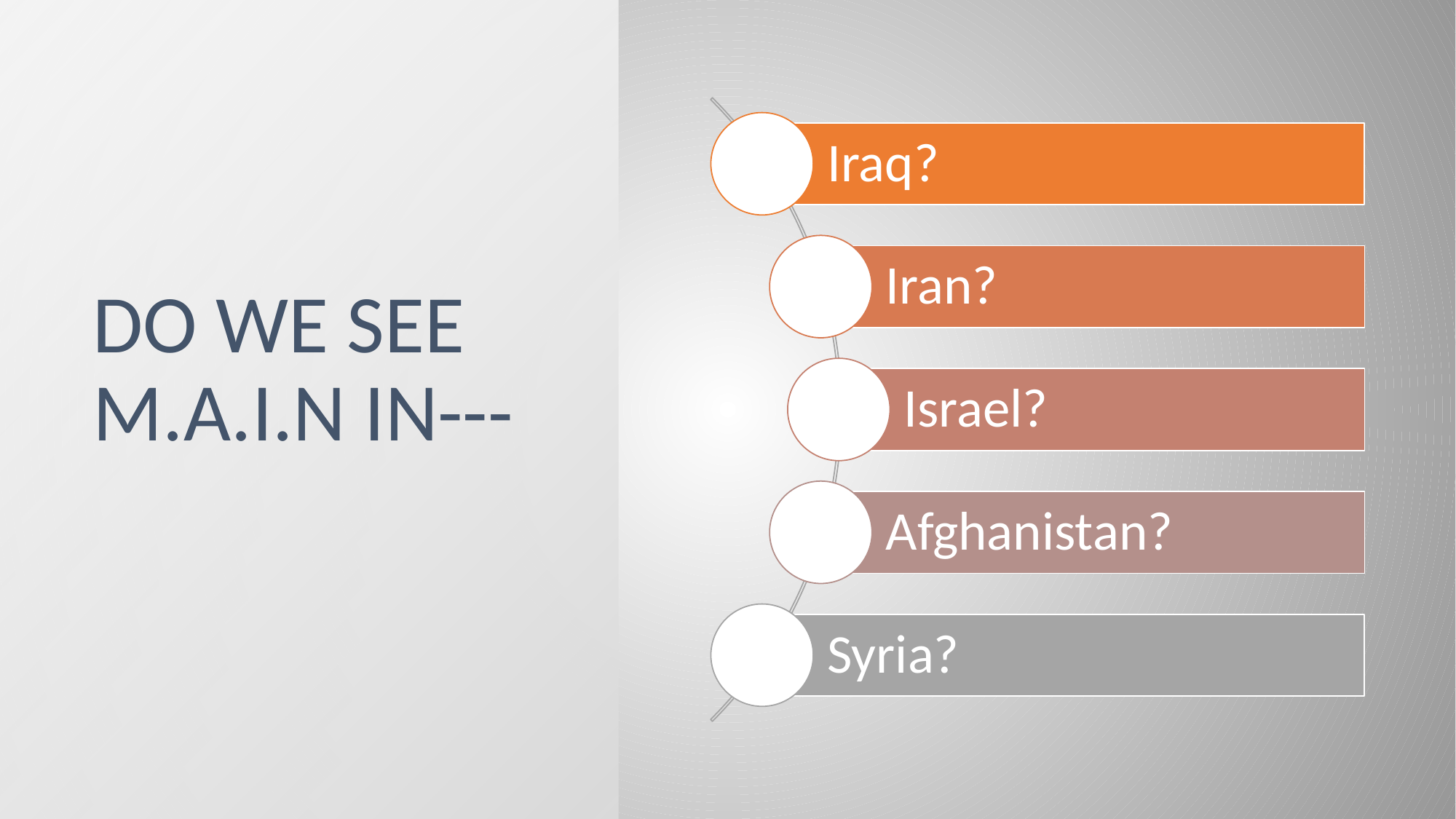

# Do we see M.a.i.n in---
Iraq?
Iran?
Israel?
Afghanistan?
Syria?